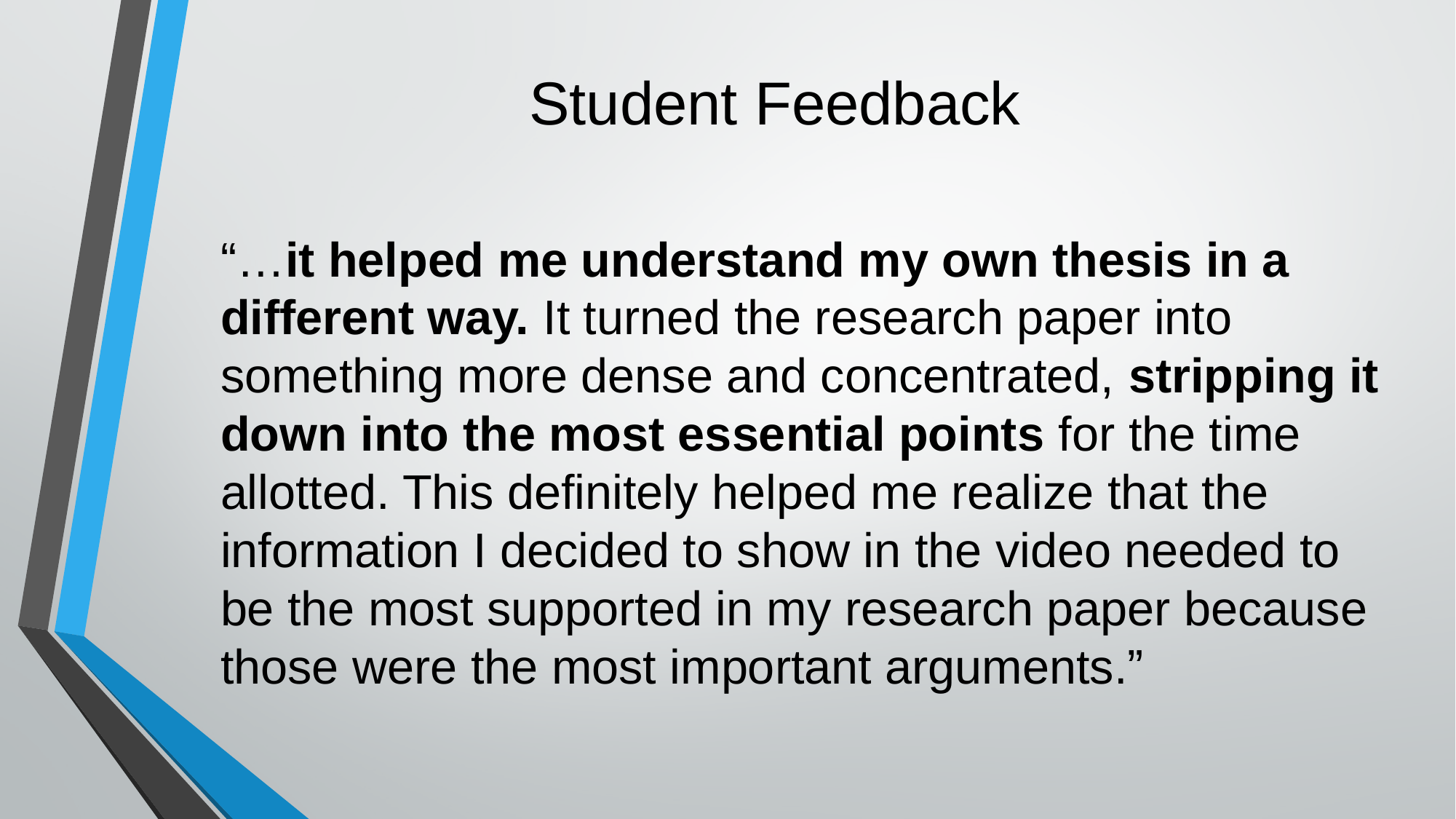

# Student Feedback
“…it helped me understand my own thesis in a different way. It turned the research paper into something more dense and concentrated, stripping it down into the most essential points for the time allotted. This definitely helped me realize that the information I decided to show in the video needed to be the most supported in my research paper because those were the most important arguments.”